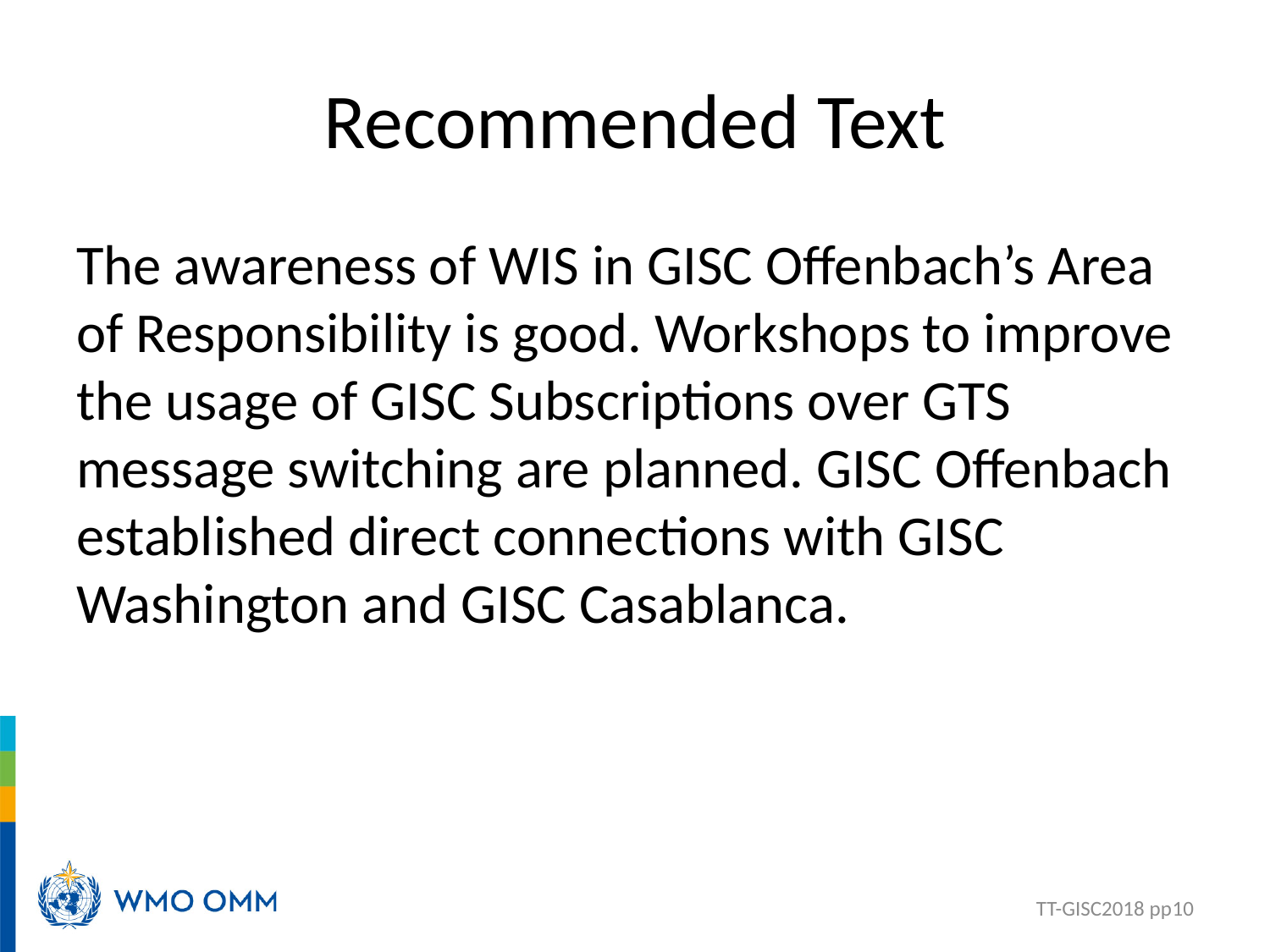

# Recommended Text
The awareness of WIS in GISC Offenbach’s Area of Responsibility is good. Workshops to improve the usage of GISC Subscriptions over GTS message switching are planned. GISC Offenbach established direct connections with GISC Washington and GISC Casablanca.
TT-GISC2018 pp10